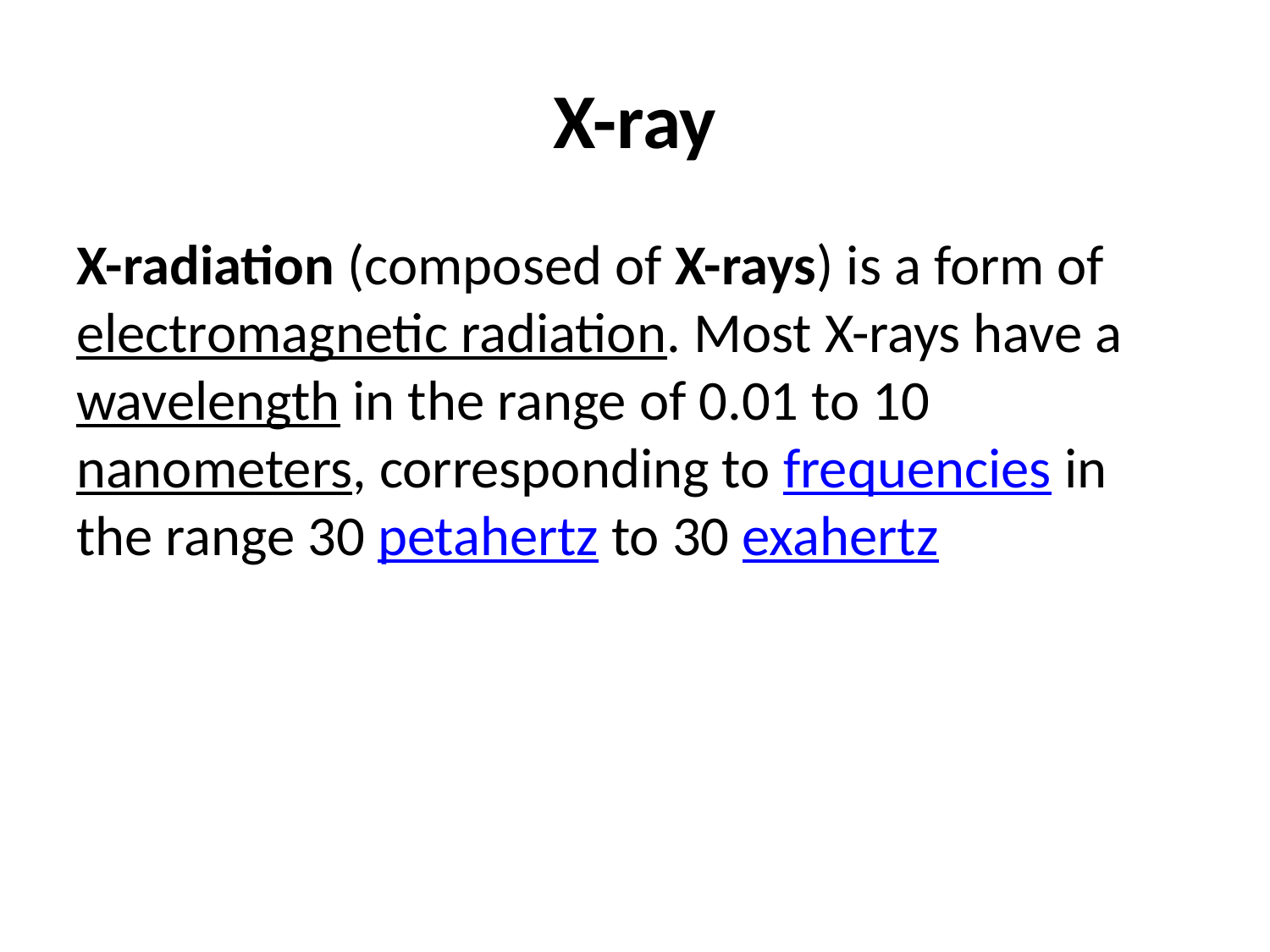

# X-ray
X-radiation (composed of X-rays) is a form of electromagnetic radiation. Most X-rays have a wavelength in the range of 0.01 to 10 nanometers, corresponding to frequencies in the range 30 petahertz to 30 exahertz